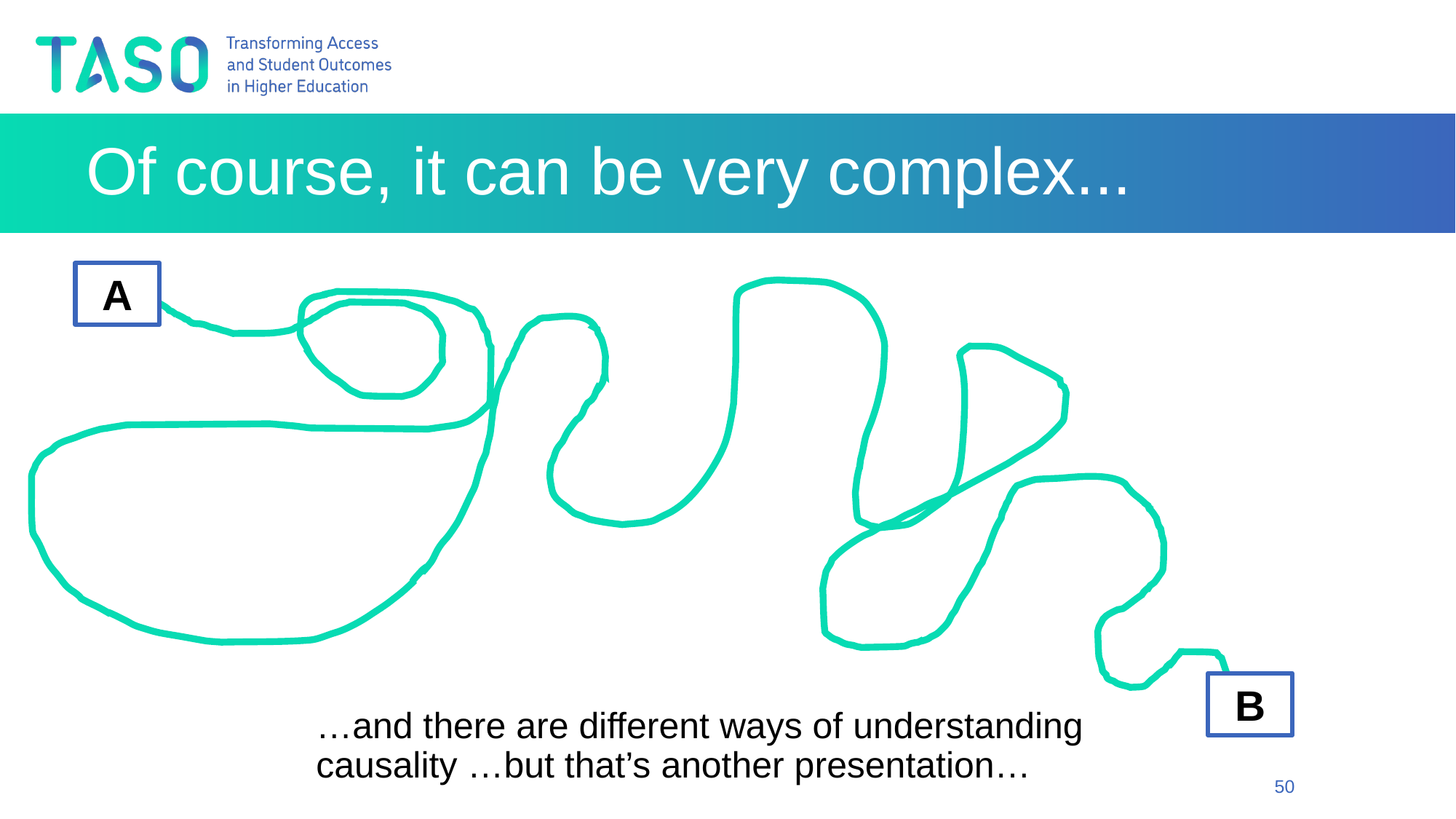

# Of course, it can be very complex...
A

B
…and there are different ways of understanding causality …but that’s another presentation…
50